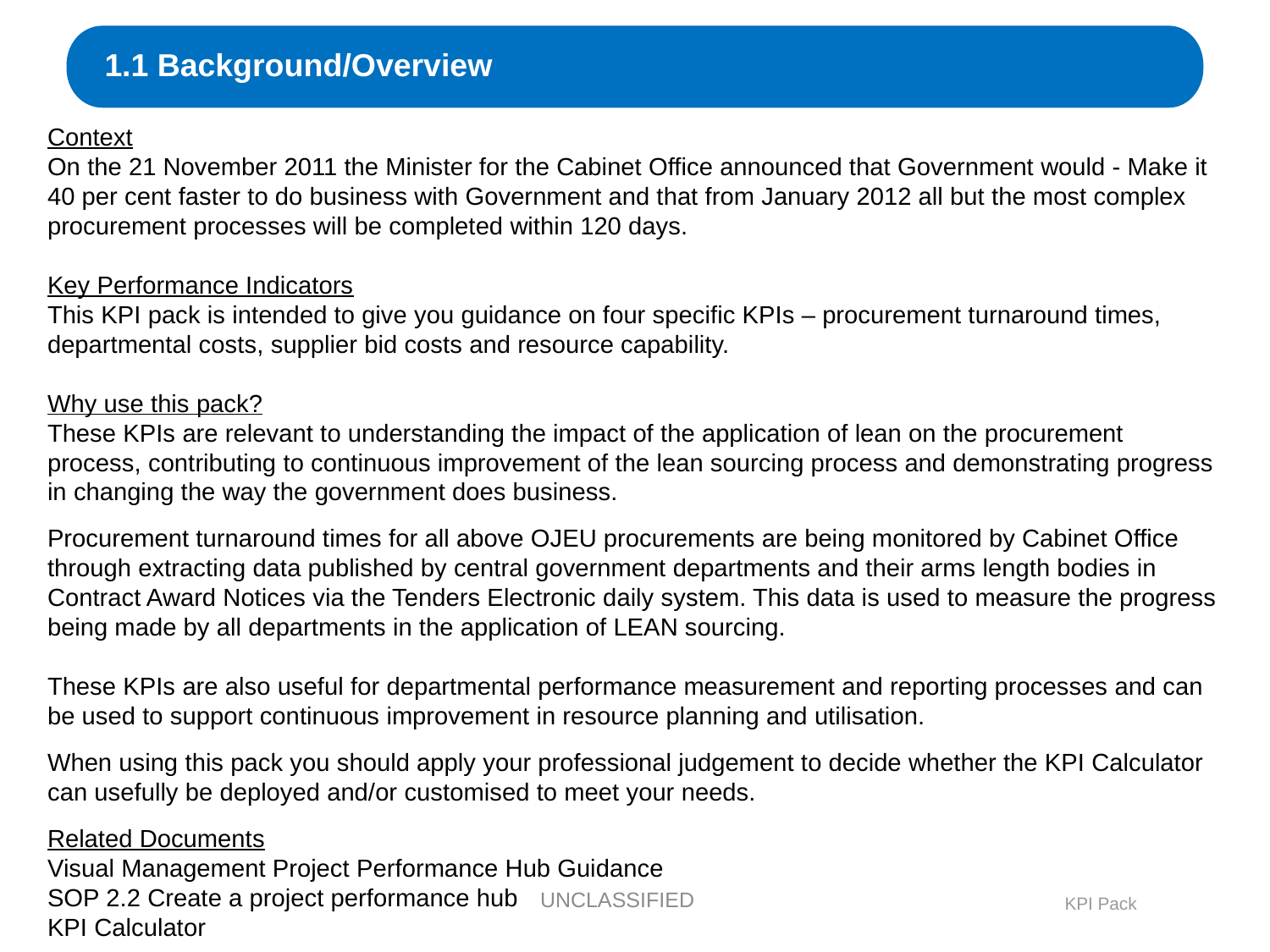

# 1.1 Background/Overview
Context
On the 21 November 2011 the Minister for the Cabinet Office announced that Government would - Make it 40 per cent faster to do business with Government and that from January 2012 all but the most complex procurement processes will be completed within 120 days.

Key Performance Indicators
This KPI pack is intended to give you guidance on four specific KPIs – procurement turnaround times, departmental costs, supplier bid costs and resource capability.

Why use this pack?
These KPIs are relevant to understanding the impact of the application of lean on the procurement process, contributing to continuous improvement of the lean sourcing process and demonstrating progress in changing the way the government does business.

Procurement turnaround times for all above OJEU procurements are being monitored by Cabinet Office through extracting data published by central government departments and their arms length bodies in Contract Award Notices via the Tenders Electronic daily system. This data is used to measure the progress being made by all departments in the application of LEAN sourcing.

These KPIs are also useful for departmental performance measurement and reporting processes and can be used to support continuous improvement in resource planning and utilisation.

When using this pack you should apply your professional judgement to decide whether the KPI Calculator can usefully be deployed and/or customised to meet your needs.

Related Documents
Visual Management Project Performance Hub Guidance
SOP 2.2 Create a project performance hub
KPI Calculator

UNCLASSIFIED